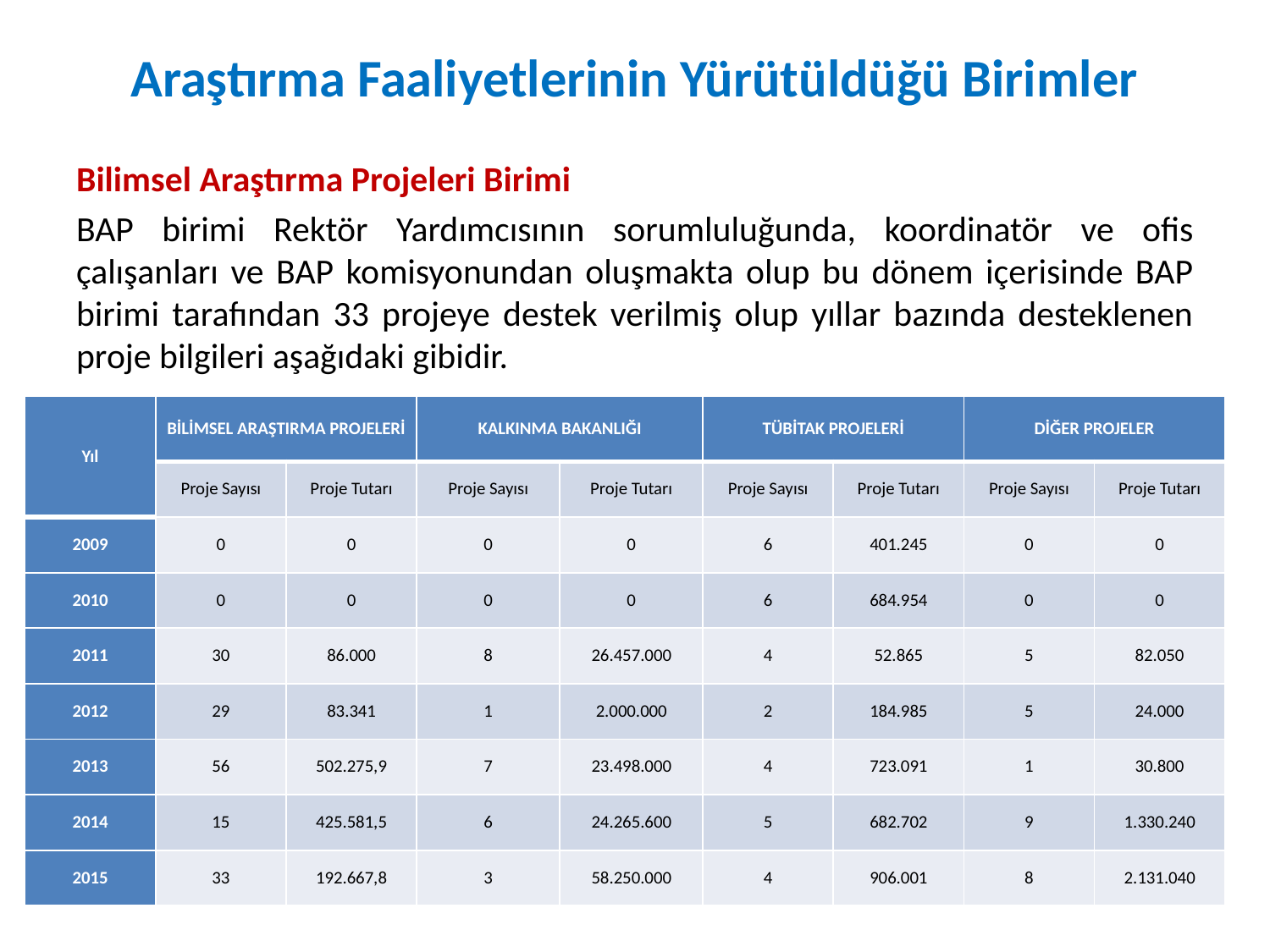

# Araştırma Faaliyetlerinin Yürütüldüğü Birimler
Bilimsel Araştırma Projeleri Birimi
BAP birimi Rektör Yardımcısının sorumluluğunda, koordinatör ve ofis çalışanları ve BAP komisyonundan oluşmakta olup bu dönem içerisinde BAP birimi tarafından 33 projeye destek verilmiş olup yıllar bazında desteklenen proje bilgileri aşağıdaki gibidir.
| Yıl | BİLİMSEL ARAŞTIRMA PROJELERİ |  | KALKINMA BAKANLIĞI |  | TÜBİTAK PROJELERİ |  | DİĞER PROJELER |  |
| --- | --- | --- | --- | --- | --- | --- | --- | --- |
|  | Proje Sayısı | Proje Tutarı | Proje Sayısı | Proje Tutarı | Proje Sayısı | Proje Tutarı | Proje Sayısı | Proje Tutarı |
| 2009 | 0 | 0 | 0 | 0 | 6 | 401.245 | 0 | 0 |
| 2010 | 0 | 0 | 0 | 0 | 6 | 684.954 | 0 | 0 |
| 2011 | 30 | 86.000 | 8 | 26.457.000 | 4 | 52.865 | 5 | 82.050 |
| 2012 | 29 | 83.341 | 1 | 2.000.000 | 2 | 184.985 | 5 | 24.000 |
| 2013 | 56 | 502.275,9 | 7 | 23.498.000 | 4 | 723.091 | 1 | 30.800 |
| 2014 | 15 | 425.581,5 | 6 | 24.265.600 | 5 | 682.702 | 9 | 1.330.240 |
| 2015 | 33 | 192.667,8 | 3 | 58.250.000 | 4 | 906.001 | 8 | 2.131.040 |